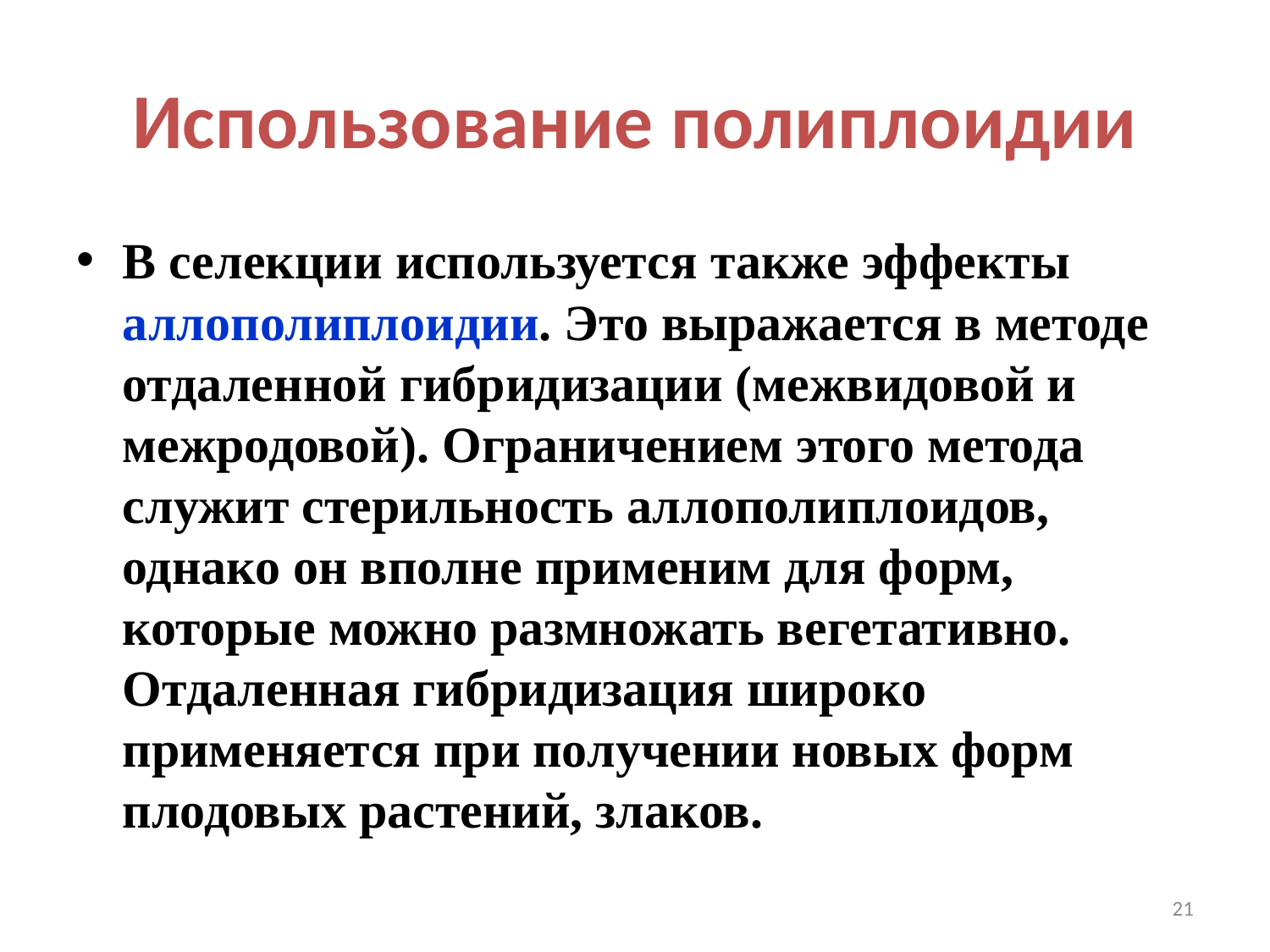

# Использование полиплоидии
В селекции используется также эффекты аллополиплоидии. Это выражается в методе отдаленной гибридизации (межвидовой и межродовой). Ограничением этого метода служит стерильность аллополиплоидов, однако он вполне применим для форм, которые можно размножать вегетативно. Отдаленная гибридизация широко применяется при получении новых форм плодовых растений, злаков.
21